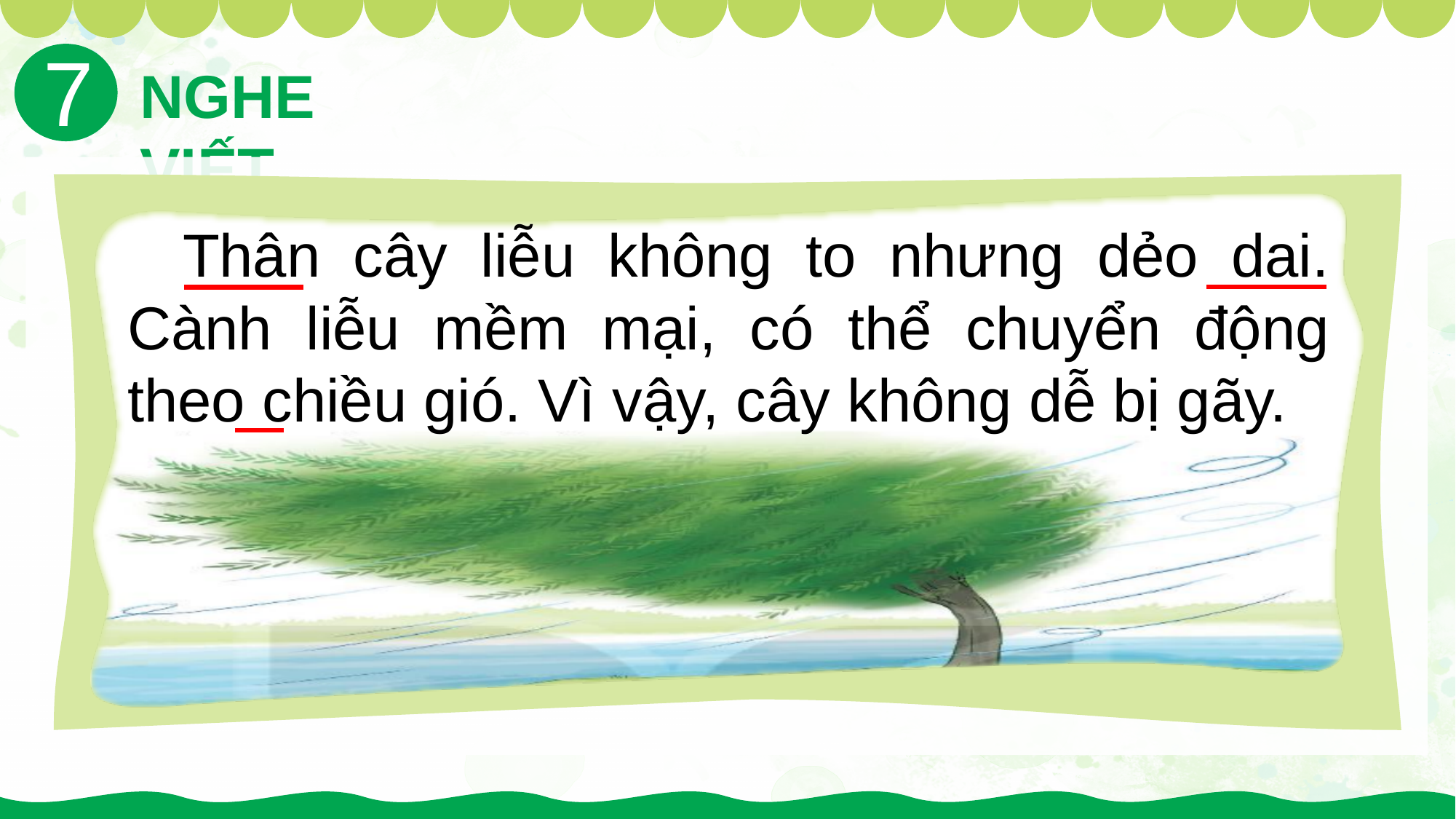

7

NGHE VIẾT

Thân cây liễu không to nhưng dẻo dai. Cành liễu mềm mại, có thể chuyển động theo chiều gió. Vì vậy, cây không dễ bị gãy.